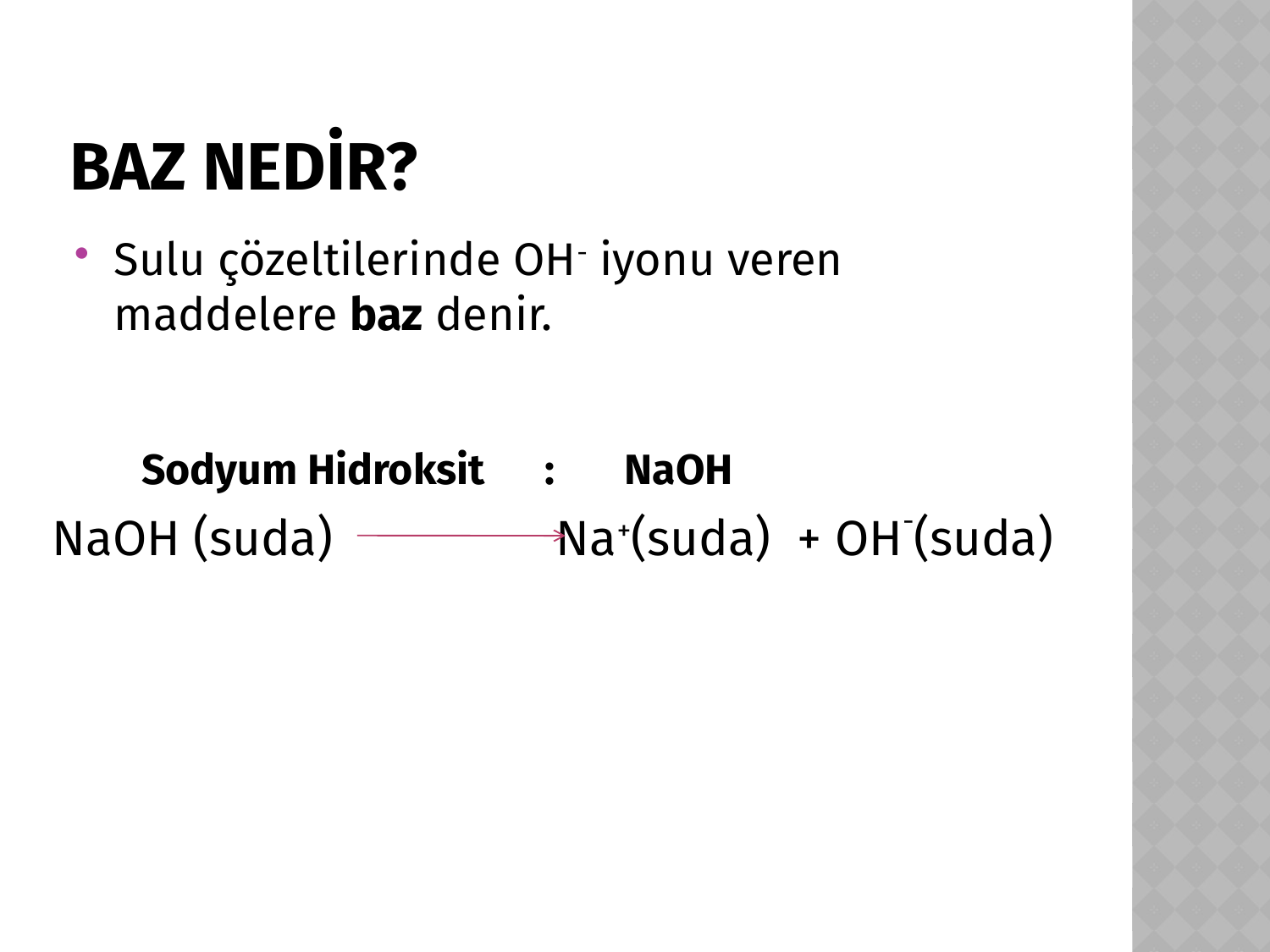

# Baz nedir?
Sulu çözeltilerinde OH- iyonu veren maddelere baz denir.

Sodyum Hidroksit      :       NaOH
NaOH (suda)                 Na+(suda)  + OH-(suda)